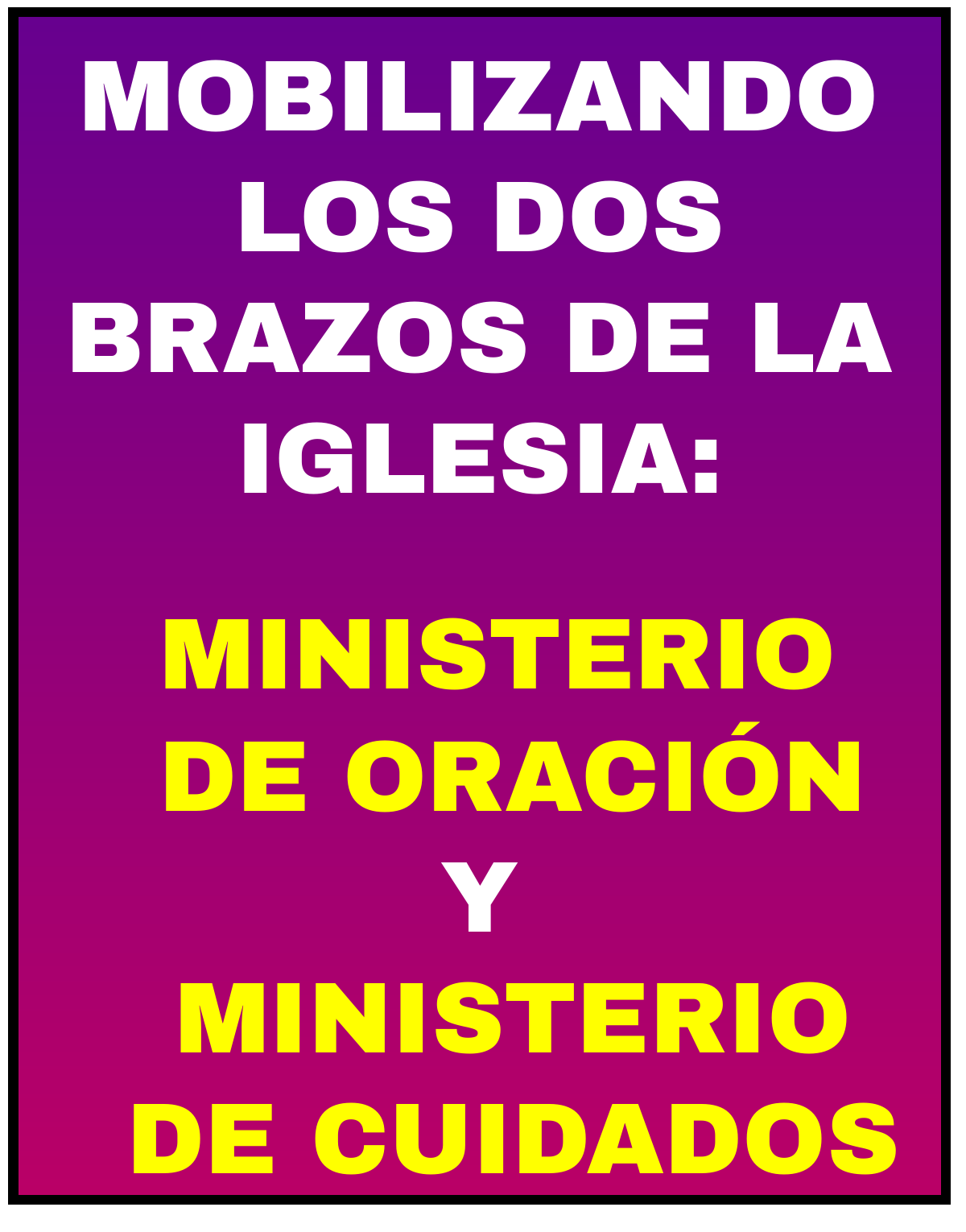

MOBILIZANDO
LOS DOS
BRAZOS DE LA IGLESIA:

  MINISTERIO
  DE ORACIÓN
Y
  MINISTERIO
  DE CUIDADOS